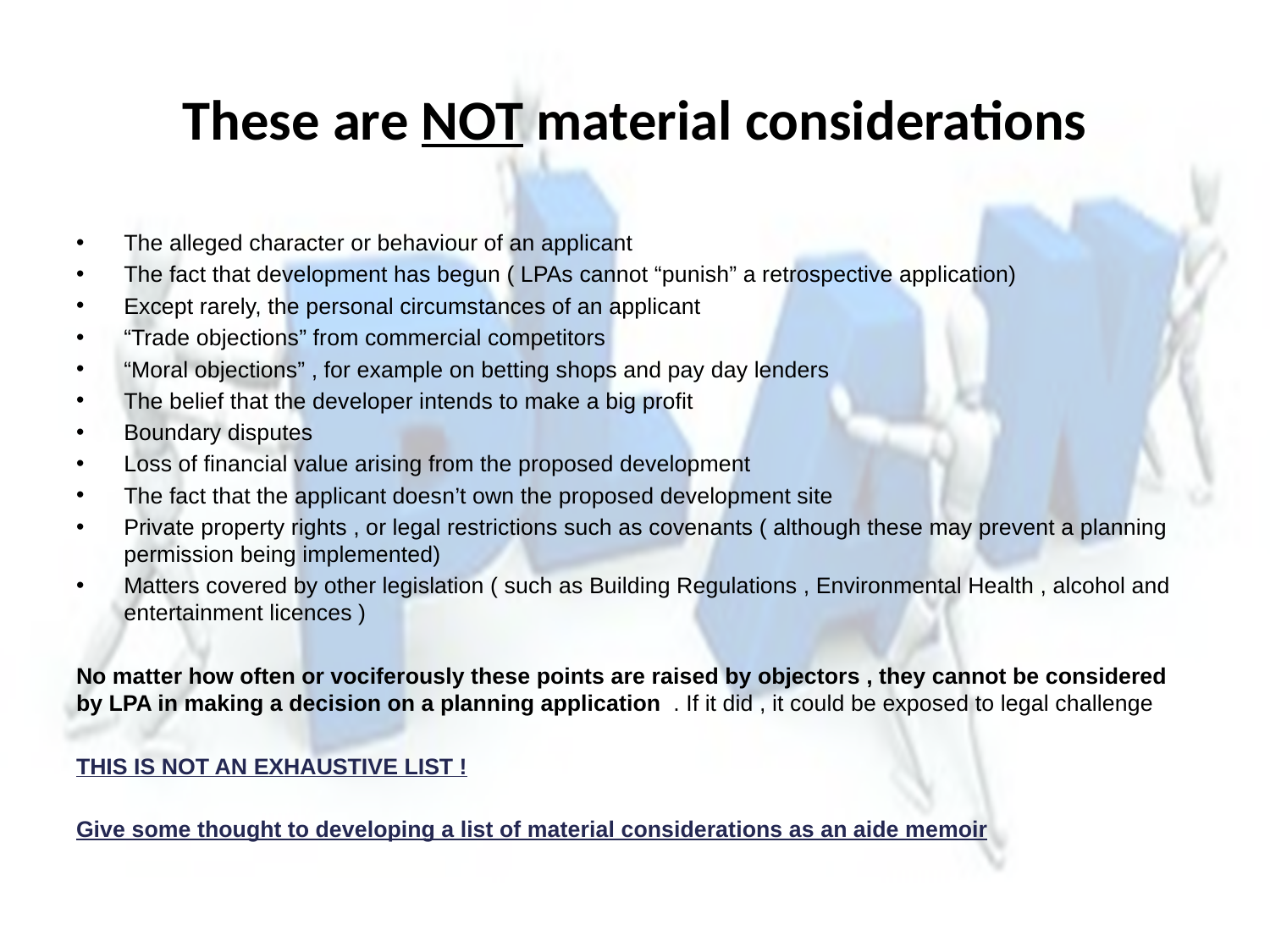

# These are NOT material considerations
The alleged character or behaviour of an applicant
The fact that development has begun ( LPAs cannot “punish” a retrospective application)
Except rarely, the personal circumstances of an applicant
“Trade objections” from commercial competitors
“Moral objections” , for example on betting shops and pay day lenders
The belief that the developer intends to make a big profit
Boundary disputes
Loss of financial value arising from the proposed development
The fact that the applicant doesn’t own the proposed development site
Private property rights , or legal restrictions such as covenants ( although these may prevent a planning permission being implemented)
Matters covered by other legislation ( such as Building Regulations , Environmental Health , alcohol and entertainment licences )

No matter how often or vociferously these points are raised by objectors , they cannot be considered by LPA in making a decision on a planning application  . If it did , it could be exposed to legal challenge

THIS IS NOT AN EXHAUSTIVE LIST !

Give some thought to developing a list of material considerations as an aide memoir